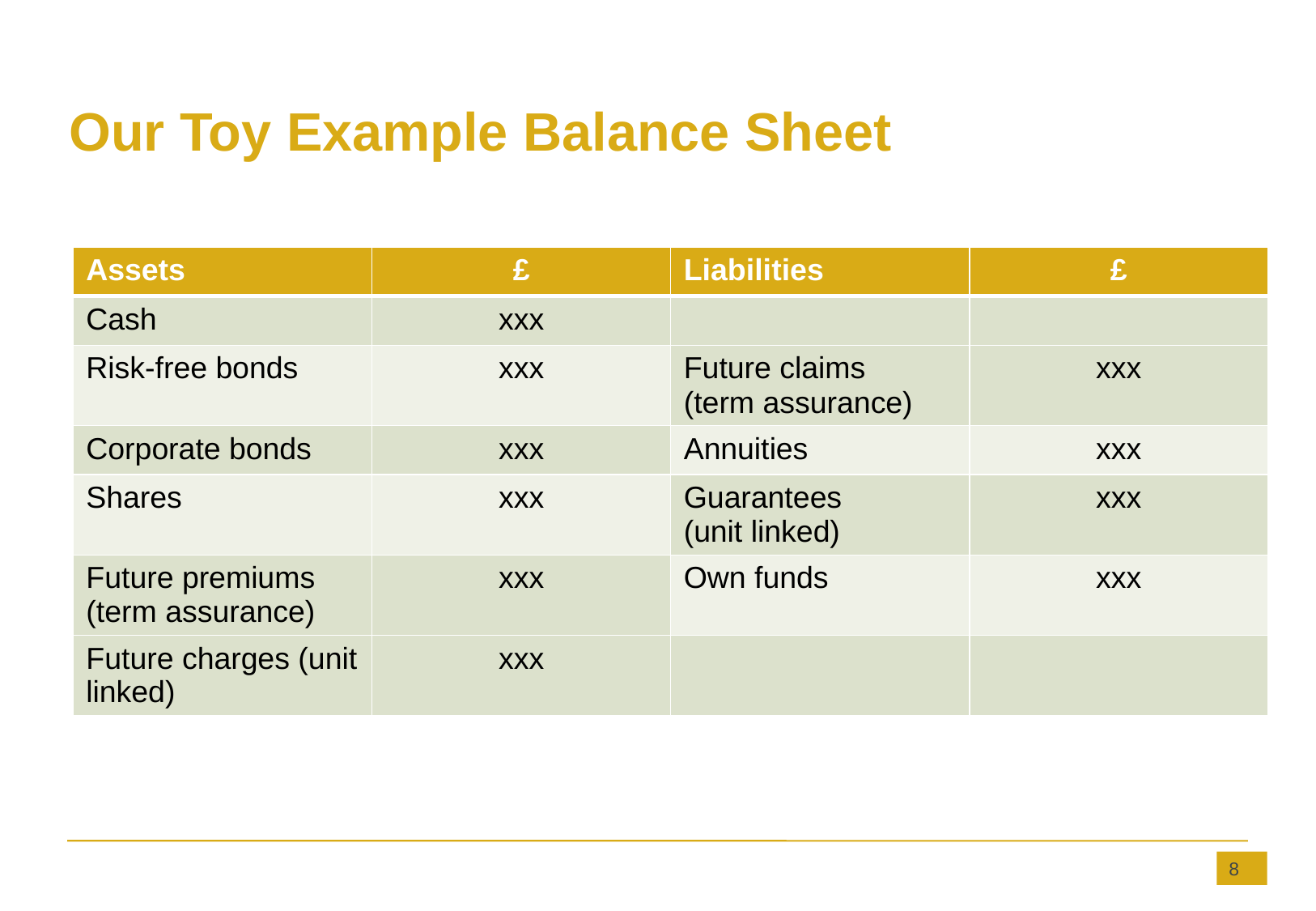

# Our Toy Example Balance Sheet
| Assets | £ | Liabilities | £ |
| --- | --- | --- | --- |
| Cash | xxx |  |  |
| Risk-free bonds | xxx | Future claims (term assurance) | xxx |
| Corporate bonds | xxx | Annuities | xxx |
| Shares | xxx | Guarantees (unit linked) | xxx |
| Future premiums (term assurance) | xxx | Own funds | xxx |
| Future charges (unit linked) | xxx |  |  |

8